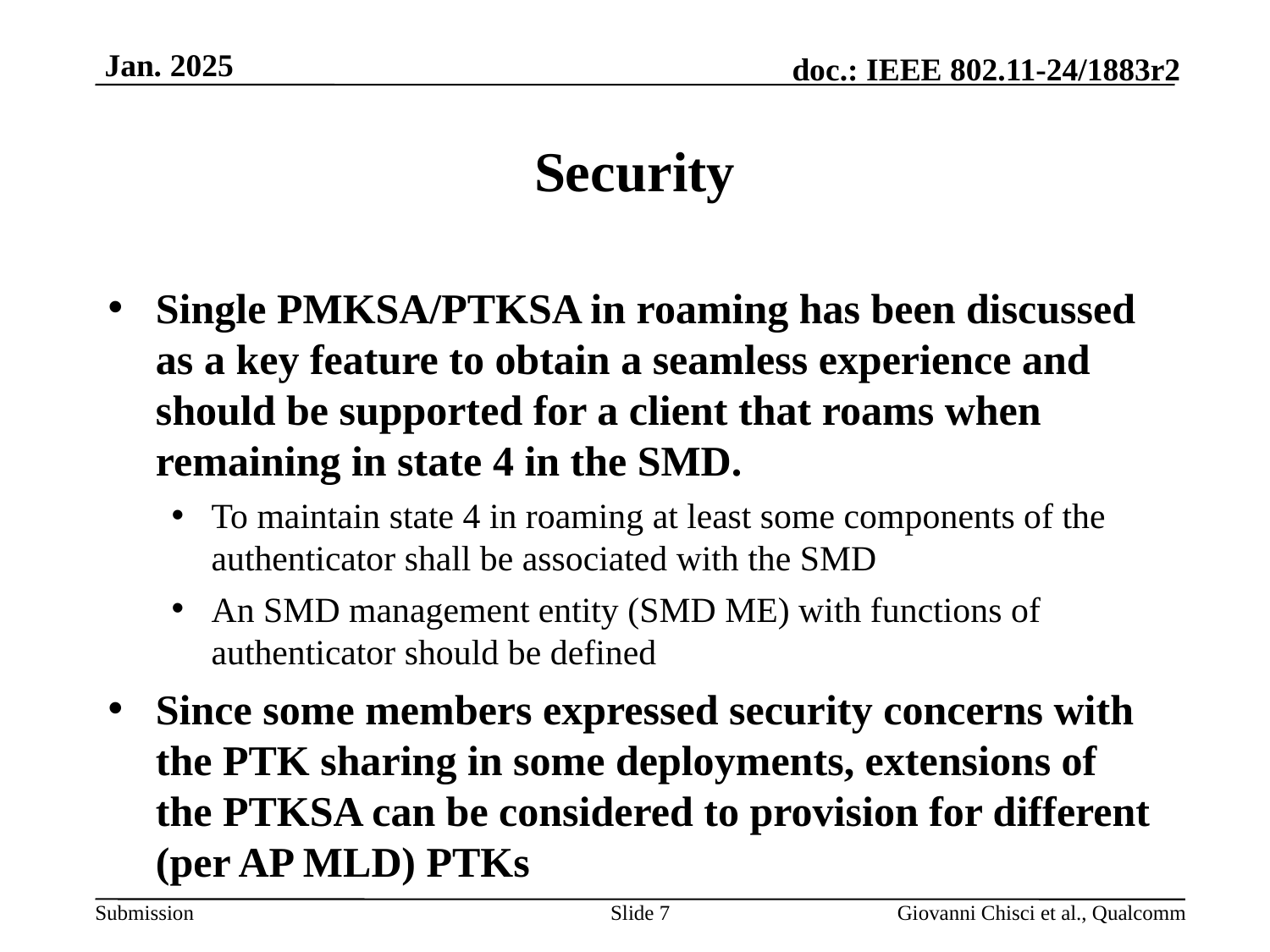

# Security
Single PMKSA/PTKSA in roaming has been discussed as a key feature to obtain a seamless experience and should be supported for a client that roams when remaining in state 4 in the SMD.
To maintain state 4 in roaming at least some components of the authenticator shall be associated with the SMD
An SMD management entity (SMD ME) with functions of authenticator should be defined
Since some members expressed security concerns with the PTK sharing in some deployments, extensions of the PTKSA can be considered to provision for different (per AP MLD) PTKs
Slide 7
Giovanni Chisci et al., Qualcomm